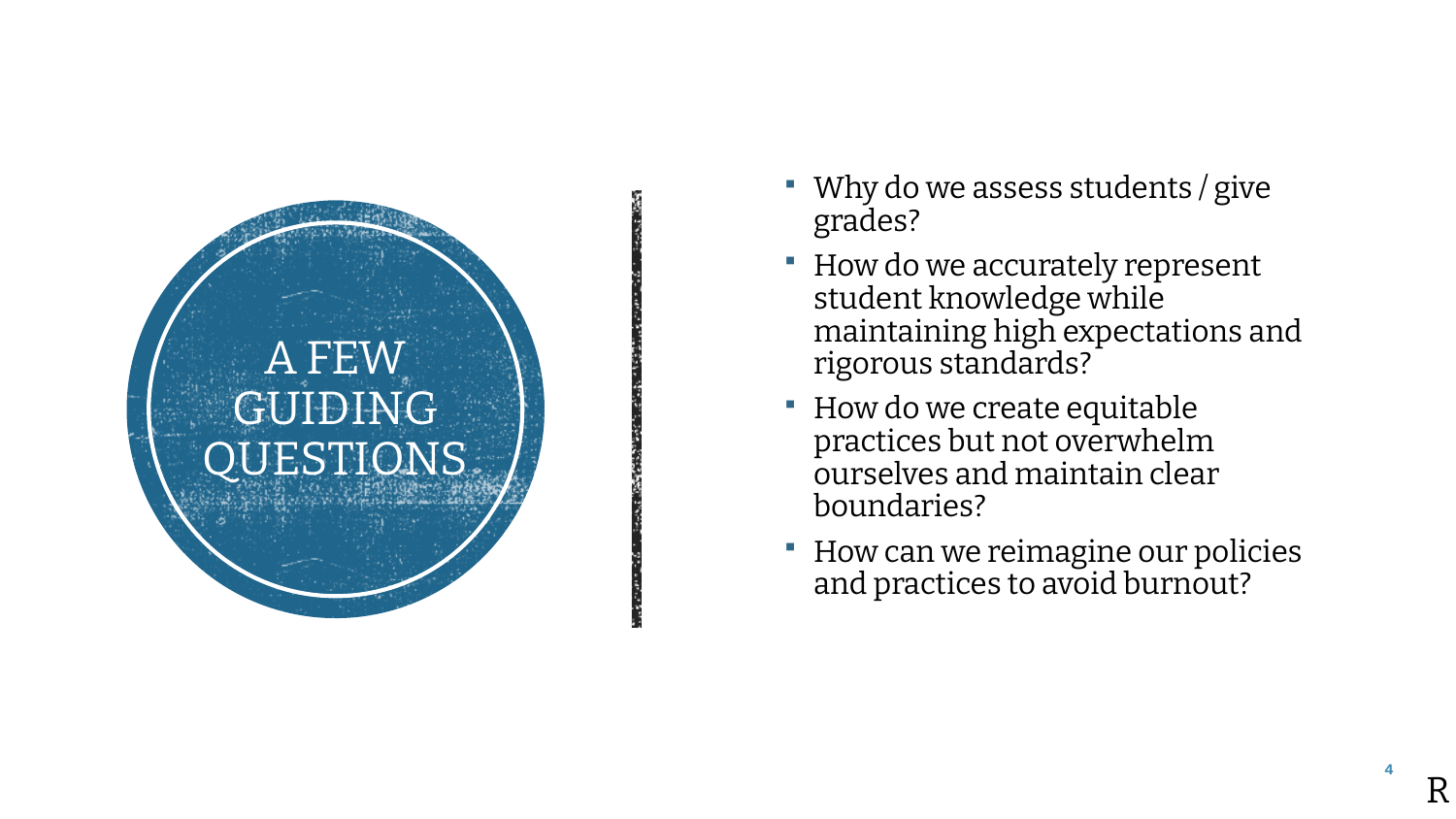

Why do we assess students / give grades?
How do we accurately represent student knowledge while maintaining high expectations and rigorous standards?
How do we create equitable practices but not overwhelm ourselves and maintain clear boundaries?
How can we reimagine our policies and practices to avoid burnout?

# A Few guiding Questions

4
R